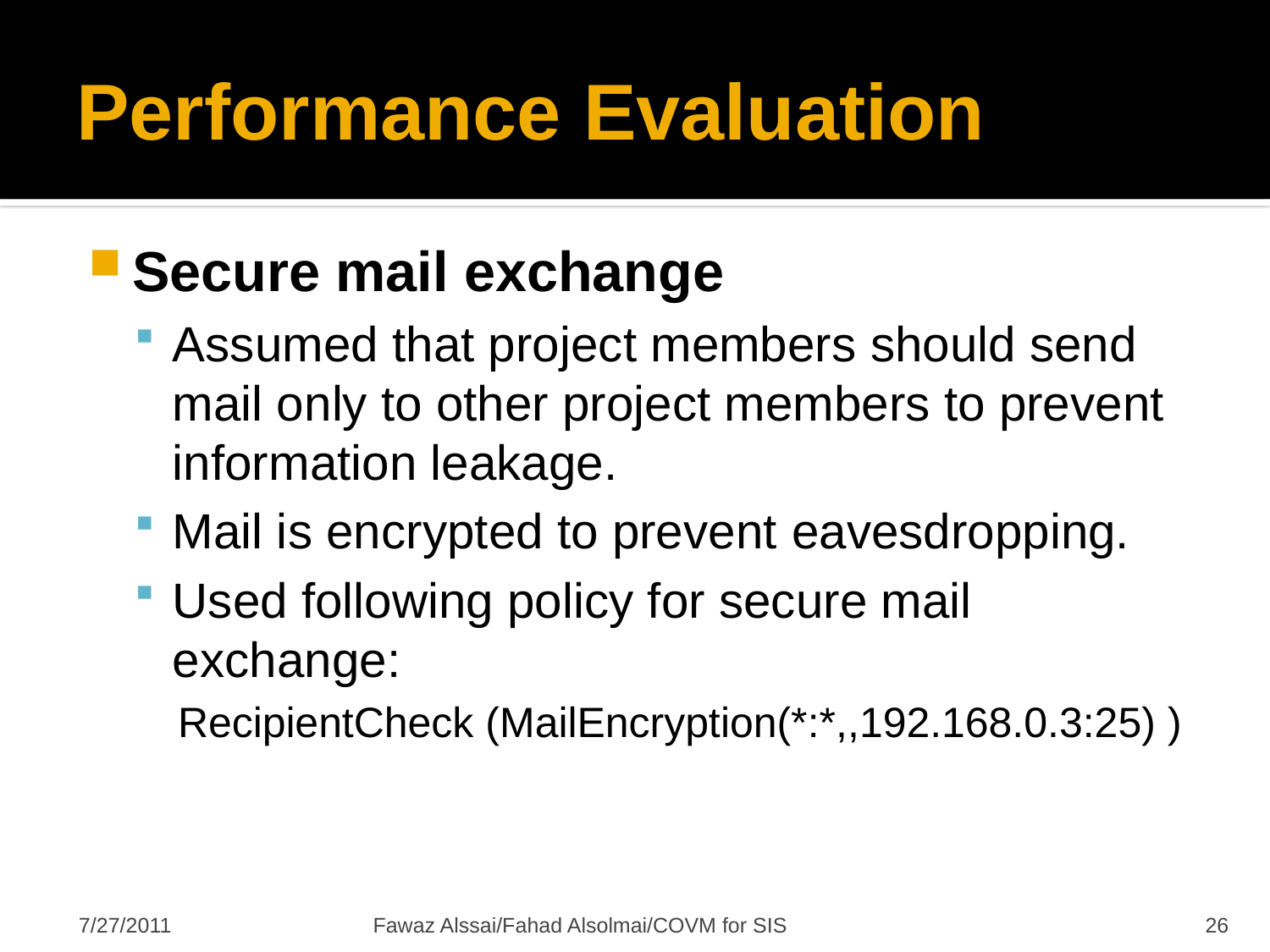

# Performance Evaluation
Secure mail exchange
Assumed that project members should send mail only to other project members to prevent information leakage.
Mail is encrypted to prevent eavesdropping.
Used following policy for secure mail exchange:
RecipientCheck (MailEncryption(*:*,,192.168.0.3:25) )
7/27/2011
Fawaz Alssai/Fahad Alsolmai/COVM for SIS
26